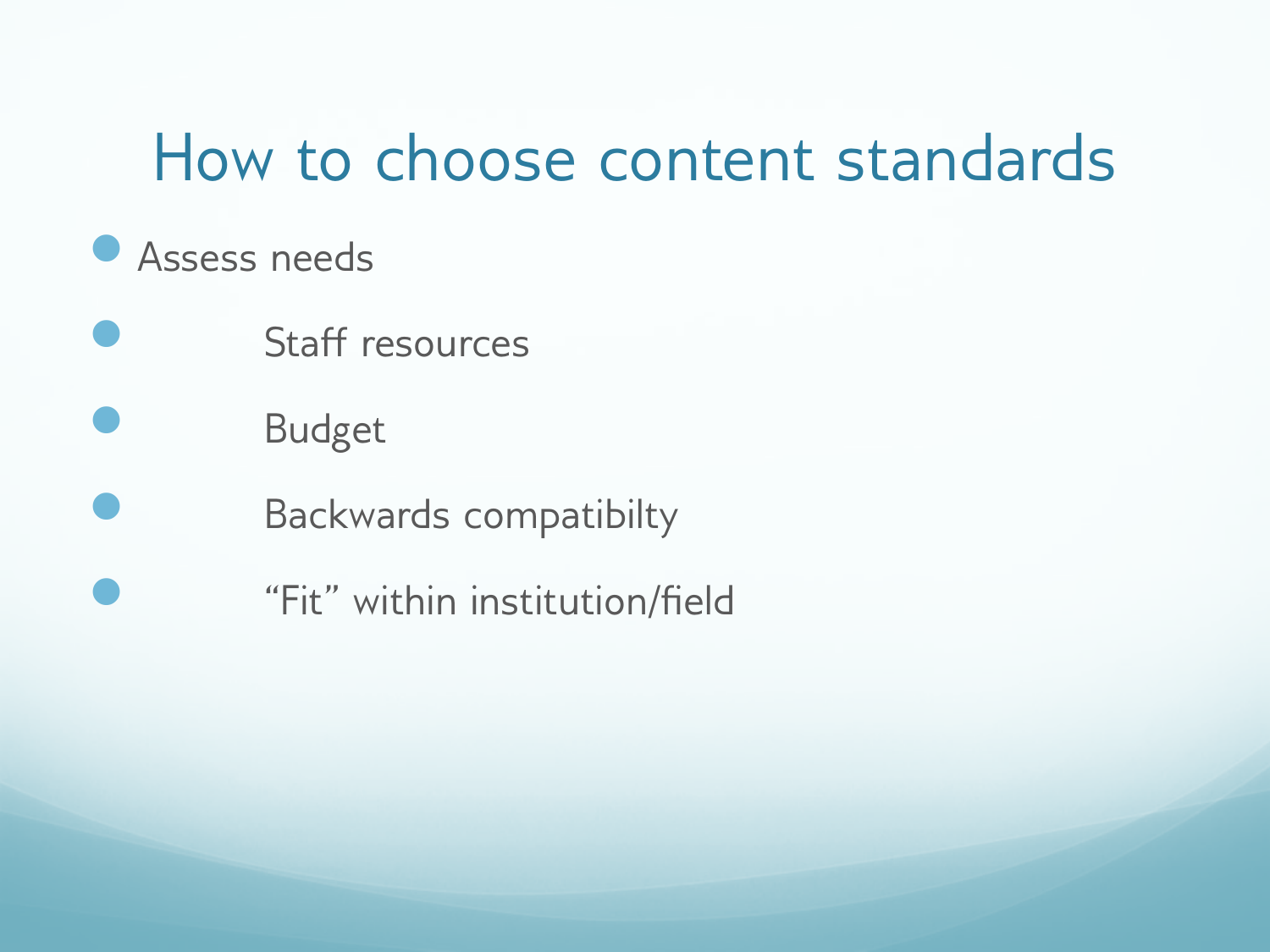

# How to choose content standards
Assess needs
	Staff resources
	Budget
	Backwards compatibilty
	“Fit” within institution/field